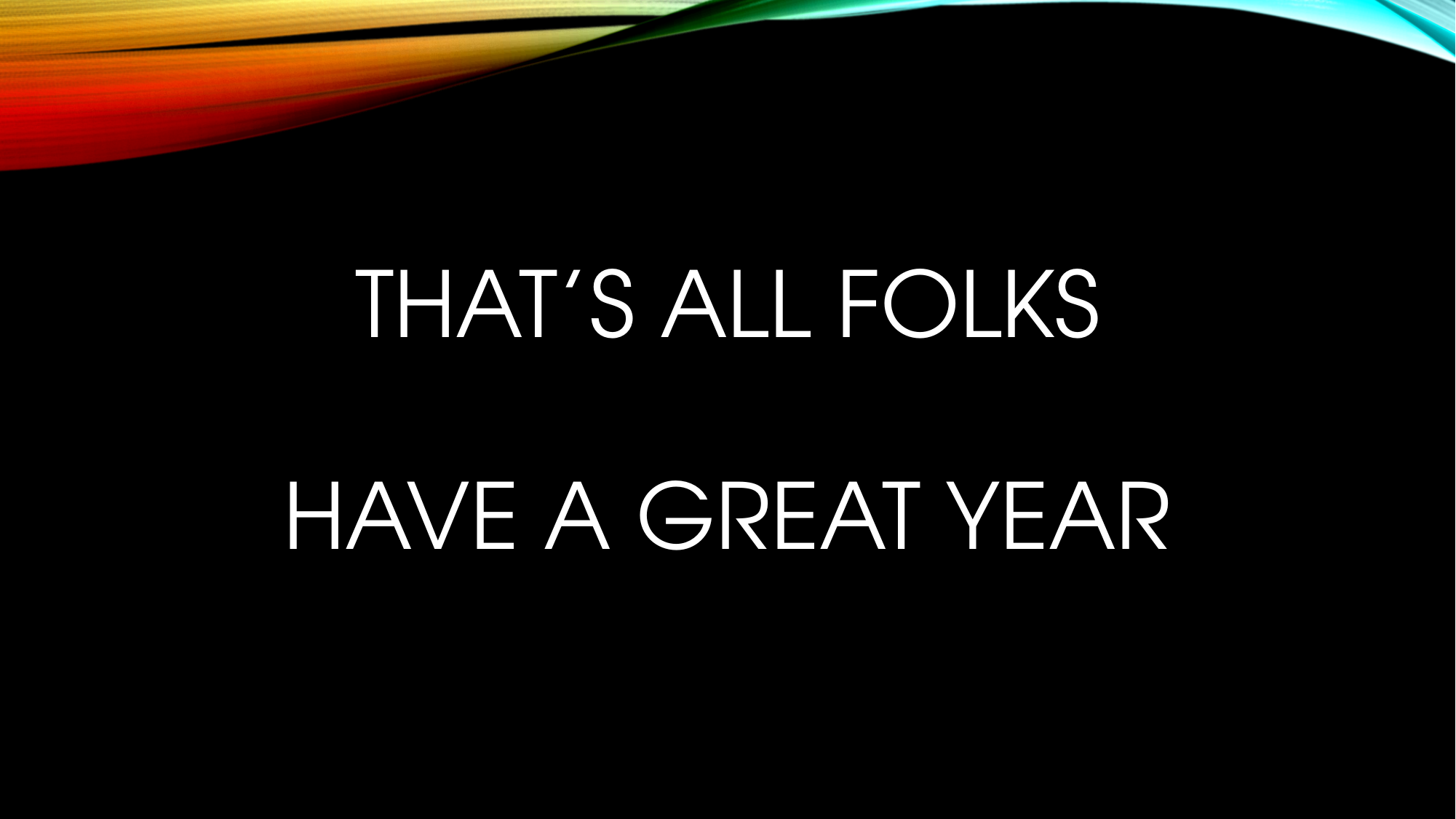

THAT’S ALL FOLKS
HAVE A GREAT YEAR